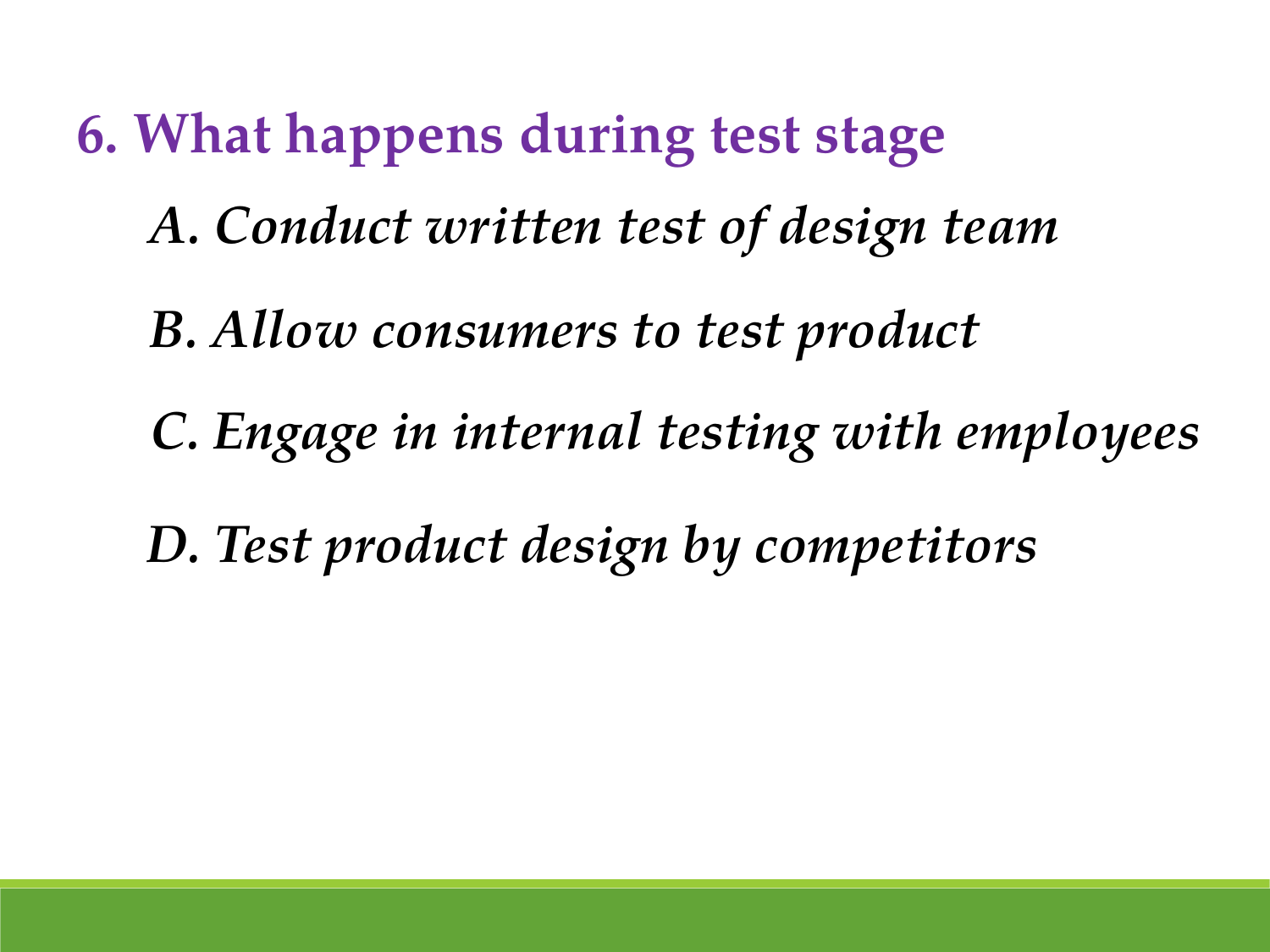

6. What happens during test stage
A. Conduct written test of design team
B. Allow consumers to test product
C. Engage in internal testing with employees
D. Test product design by competitors